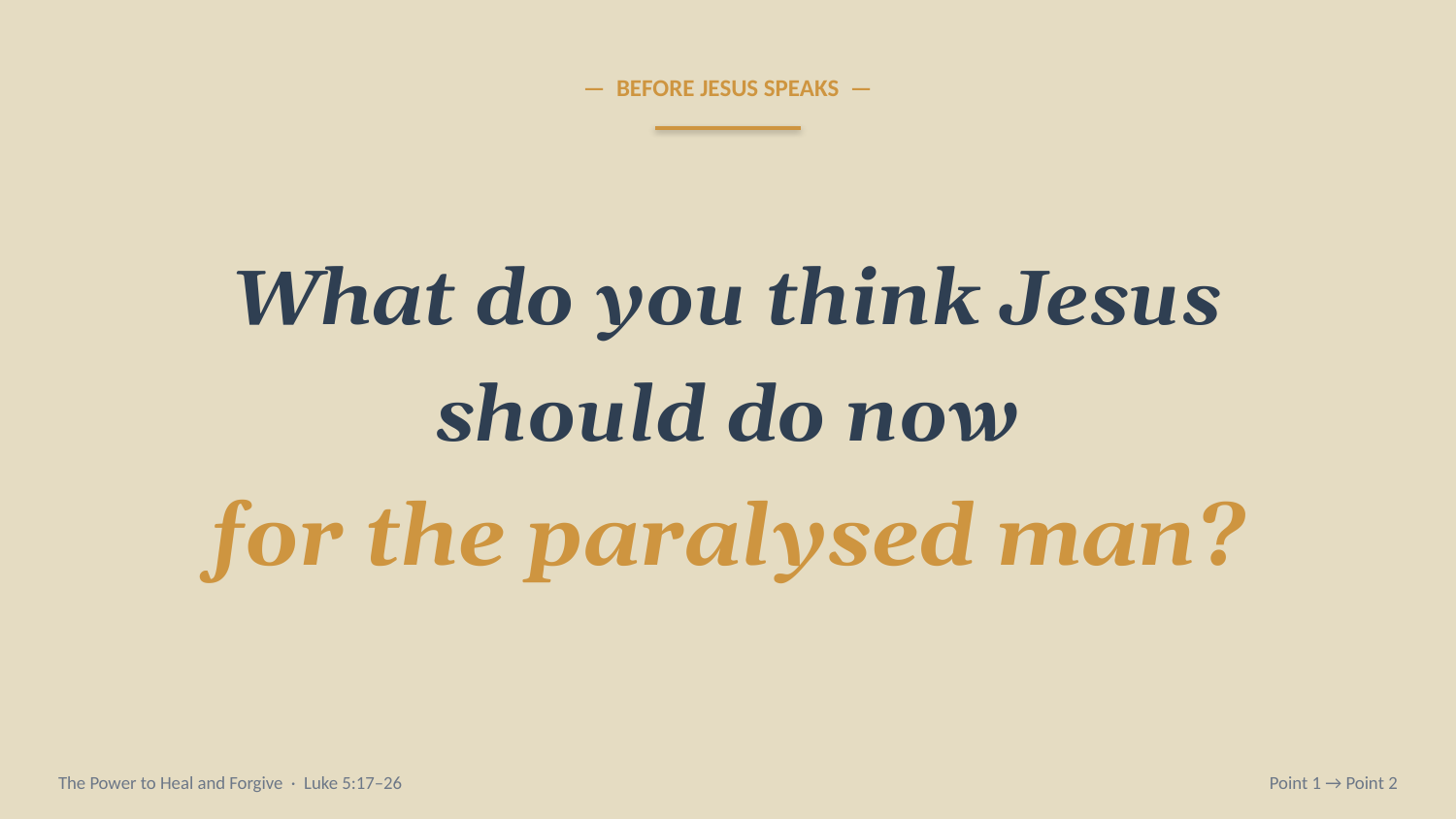

—  BEFORE JESUS SPEAKS  —
What do you think Jesus
should do now
for the paralysed man?
The Power to Heal and Forgive  ·  Luke 5:17–26
Point 1 → Point 2